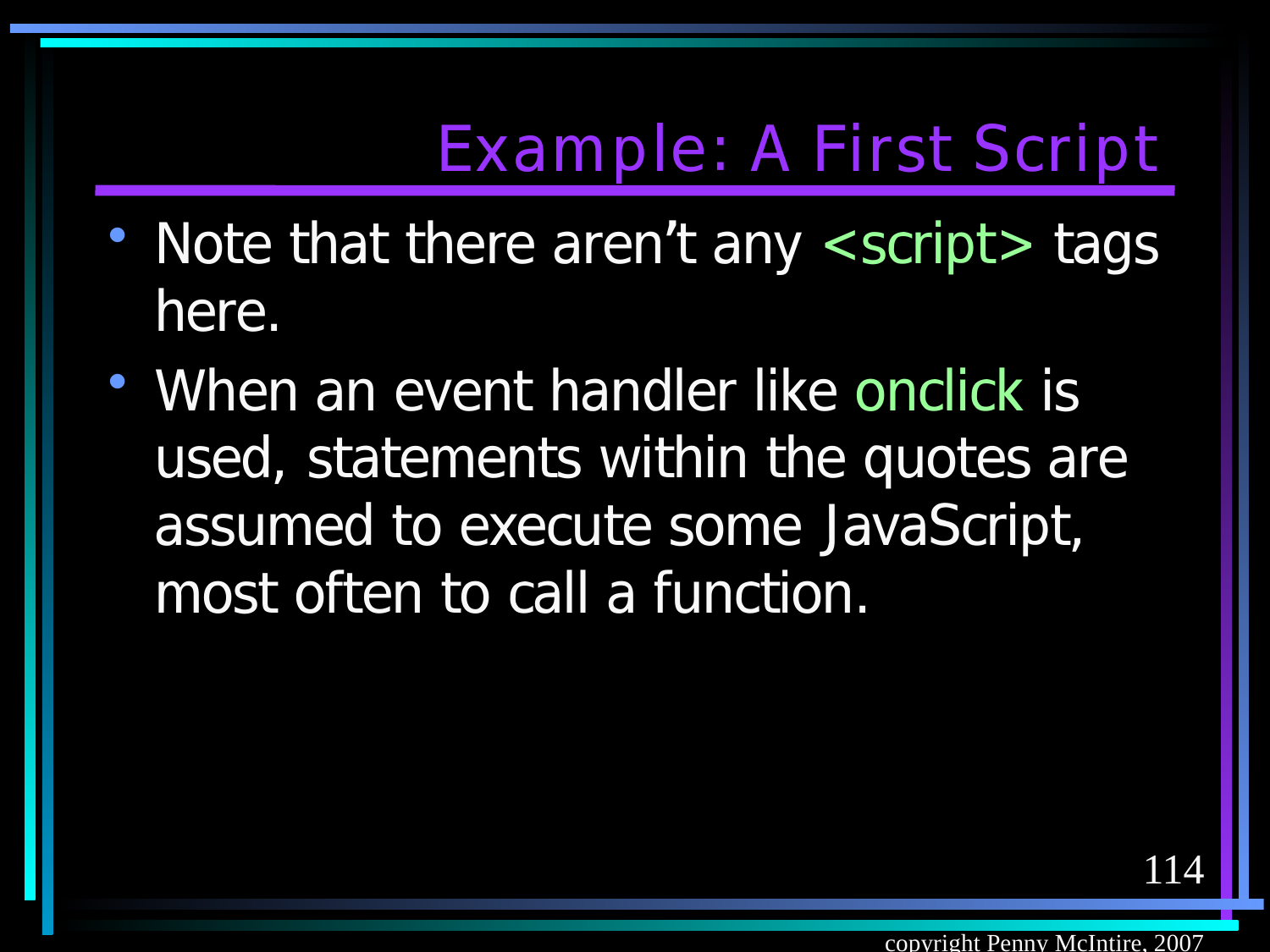

# Example: A First Script
Note that there aren’t any <script> tags here.
When an event handler like onclick is used, statements within the quotes are assumed to execute some JavaScript, most often to call a function.
114
copyright Penny McIntire, 2007